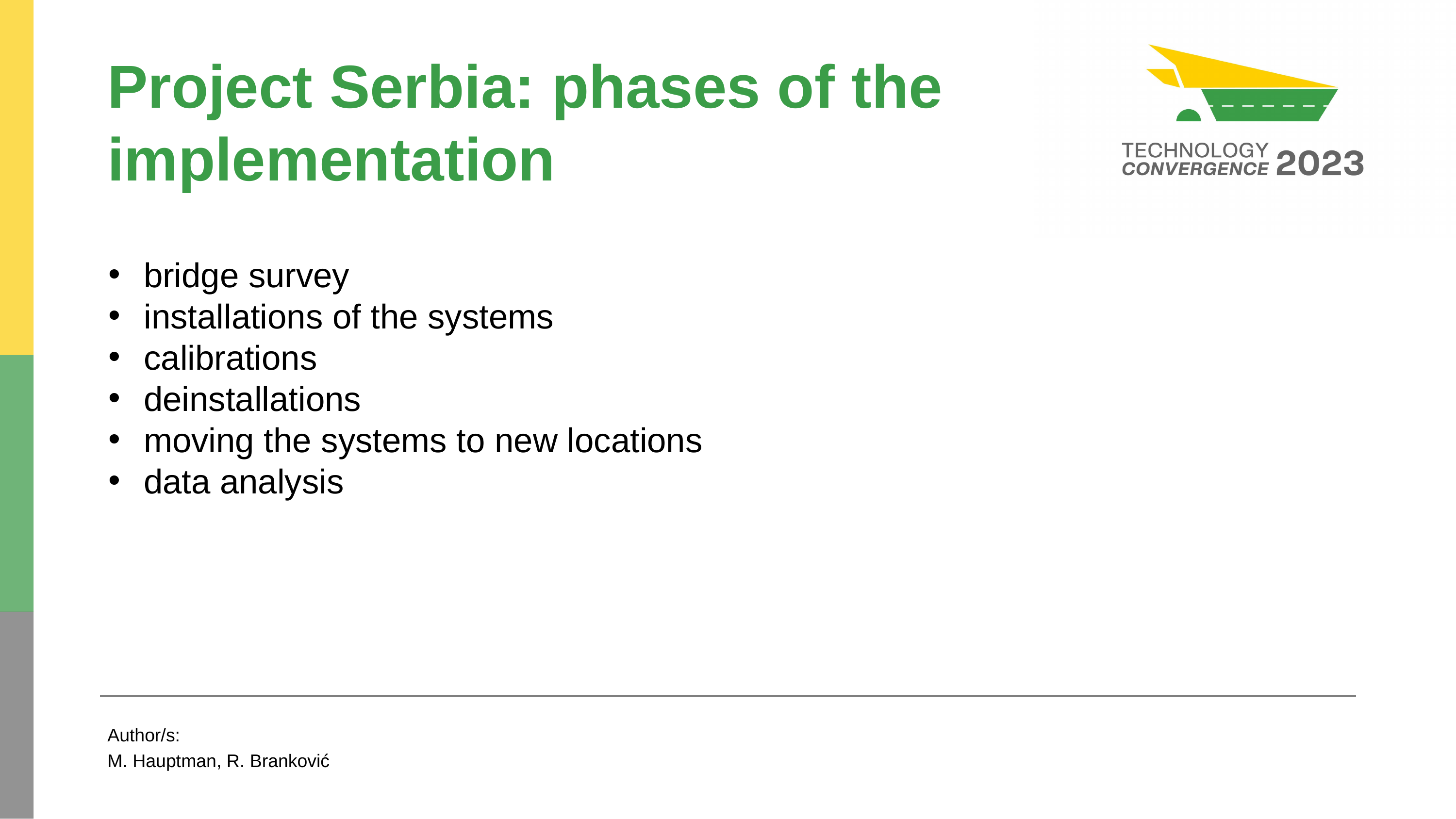

# Project Serbia: phases of the implementation

bridge survey
installations of the systems
calibrations
deinstallations
moving the systems to new locations
data analysis

Author/s:
M. Hauptman, R. Branković